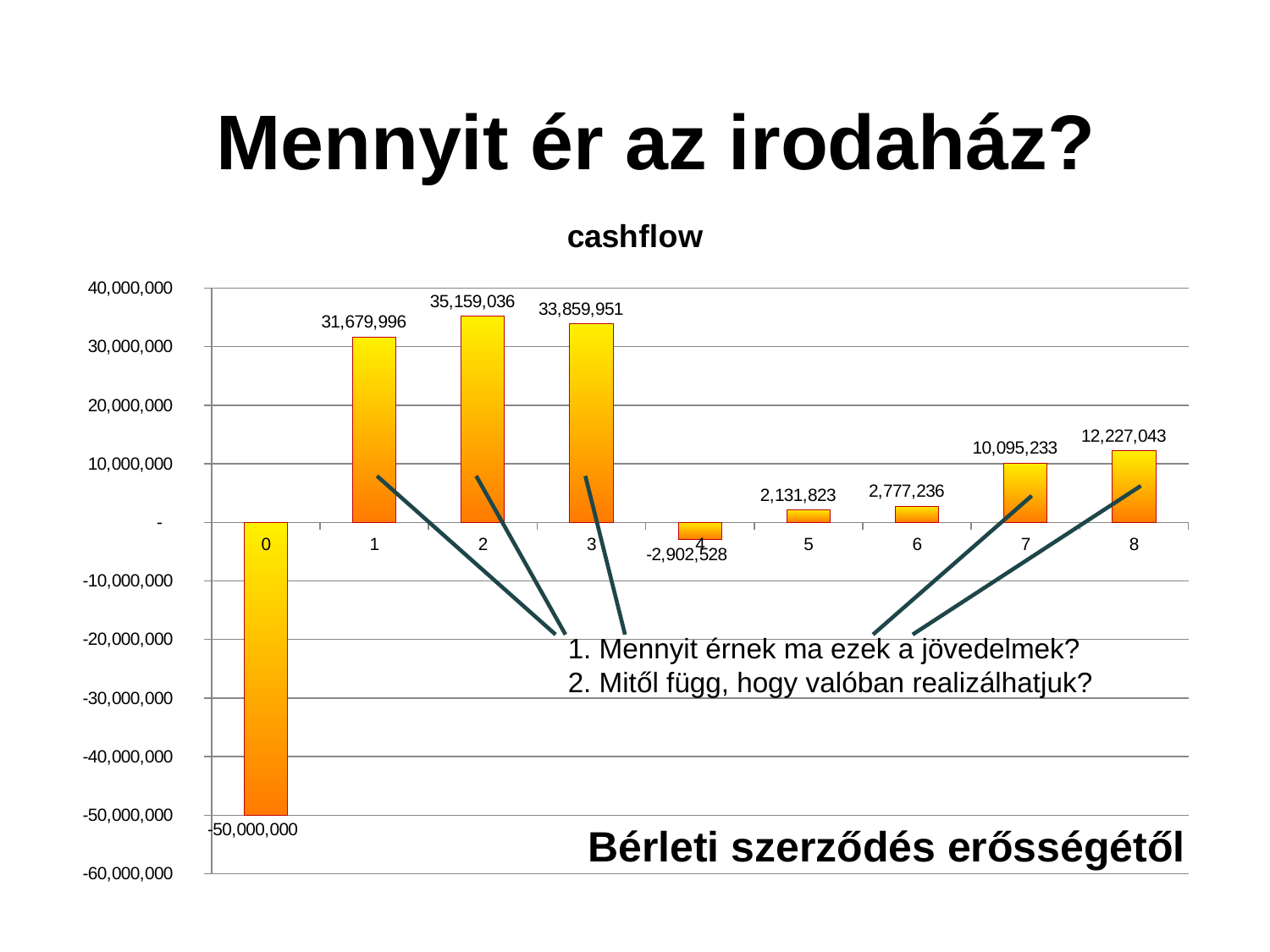

#
Mennyit ér az irodaház?

### Chart:

| Category | cashflow |
|---|---|
| 0 | -50000000.0 |
| 1 | 31679996.0 |
| 2 | 35159036.0 |
| 3 | 33859951.20000001 |
| 4 | -2902527.9039999917 |
| 5 | 2131823.4252800085 |
| 6 | 2777235.5741184107 |
| 7 | 10095233.05905153 |
| 8 | 12227042.541413587 |
1. Mennyit érnek ma ezek a jövedelmek?
2. Mitől függ, hogy valóban realizálhatjuk?
Bérleti szerződés erősségétől